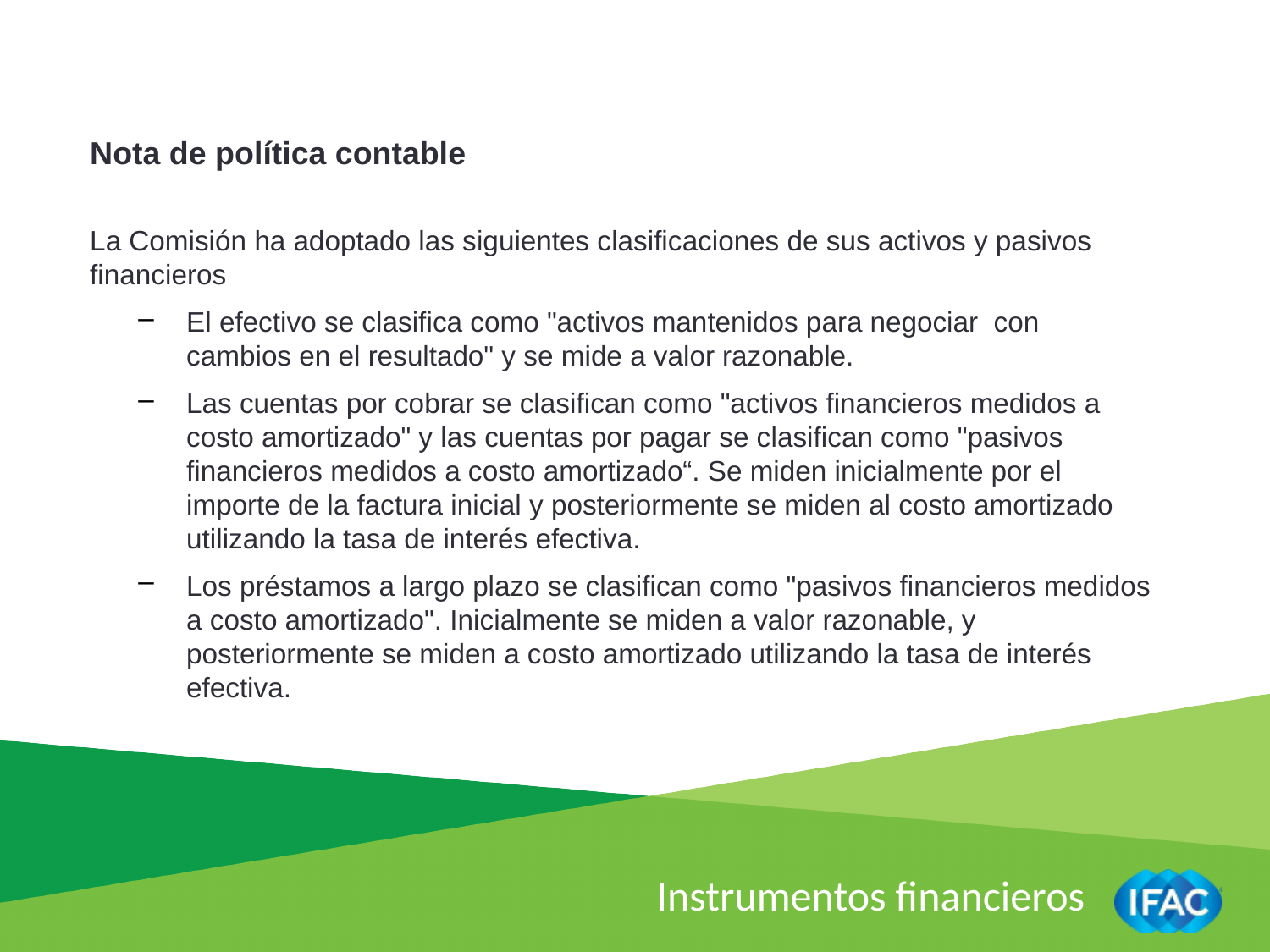

Nota de política contable

La Comisión ha adoptado las siguientes clasificaciones de sus activos y pasivos financieros
El efectivo se clasifica como "activos mantenidos para negociar  con cambios en el resultado" y se mide a valor razonable.
Las cuentas por cobrar se clasifican como "activos financieros medidos a costo amortizado" y las cuentas por pagar se clasifican como "pasivos financieros medidos a costo amortizado“. Se miden inicialmente por el importe de la factura inicial y posteriormente se miden al costo amortizado utilizando la tasa de interés efectiva.
Los préstamos a largo plazo se clasifican como "pasivos financieros medidos a costo amortizado". Inicialmente se miden a valor razonable, y posteriormente se miden a costo amortizado utilizando la tasa de interés efectiva.

Instrumentos financieros